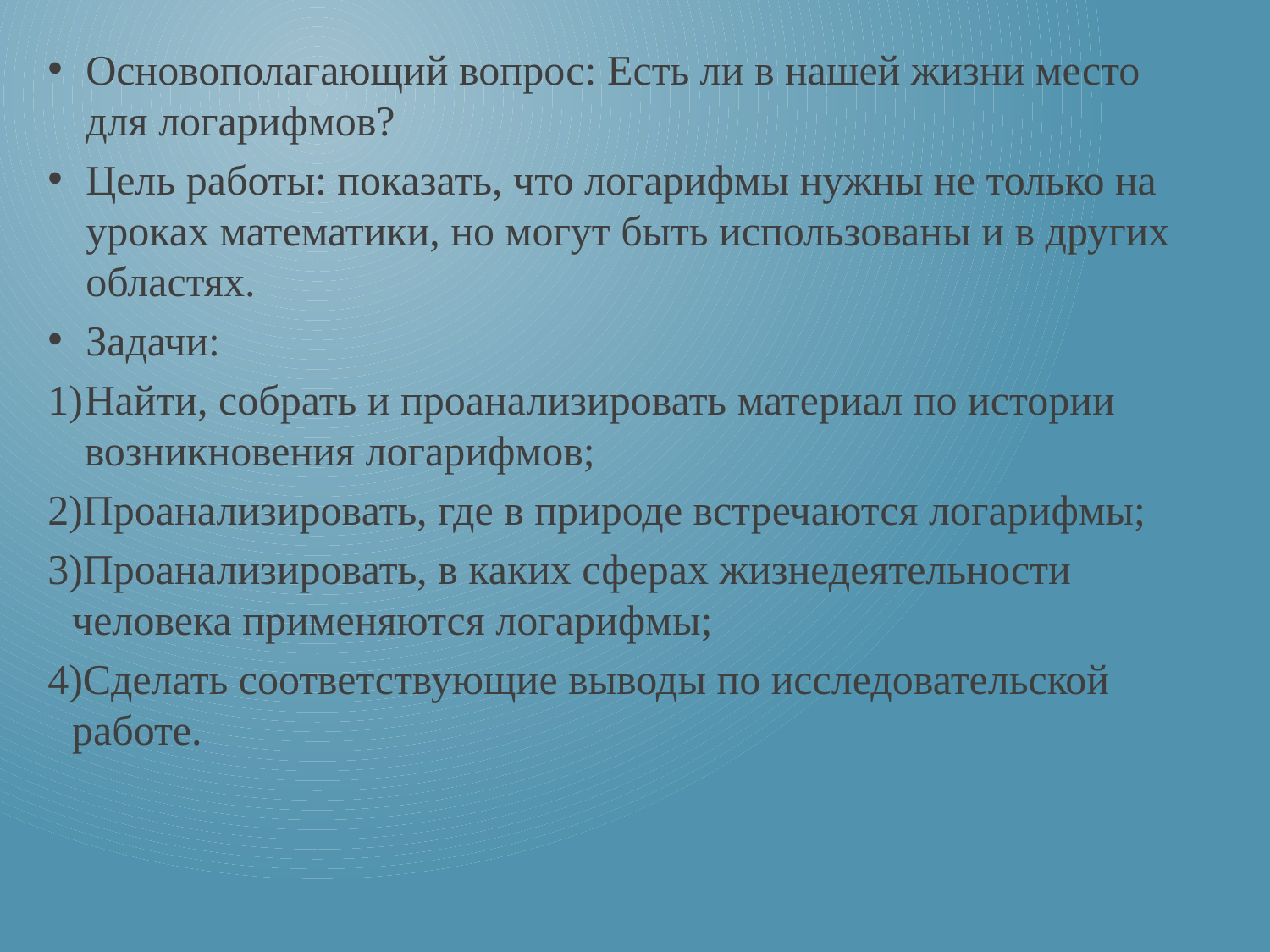

Основополагающий вопрос: Есть ли в нашей жизни место для логарифмов?
Цель работы: показать, что логарифмы нужны не только на уроках математики, но могут быть использованы и в других областях.
Задачи:
Найти, собрать и проанализировать материал по истории возникновения логарифмов;
Проанализировать, где в природе встречаются логарифмы;
Проанализировать, в каких сферах жизнедеятельности человека применяются логарифмы;
Сделать соответствующие выводы по исследовательской работе.